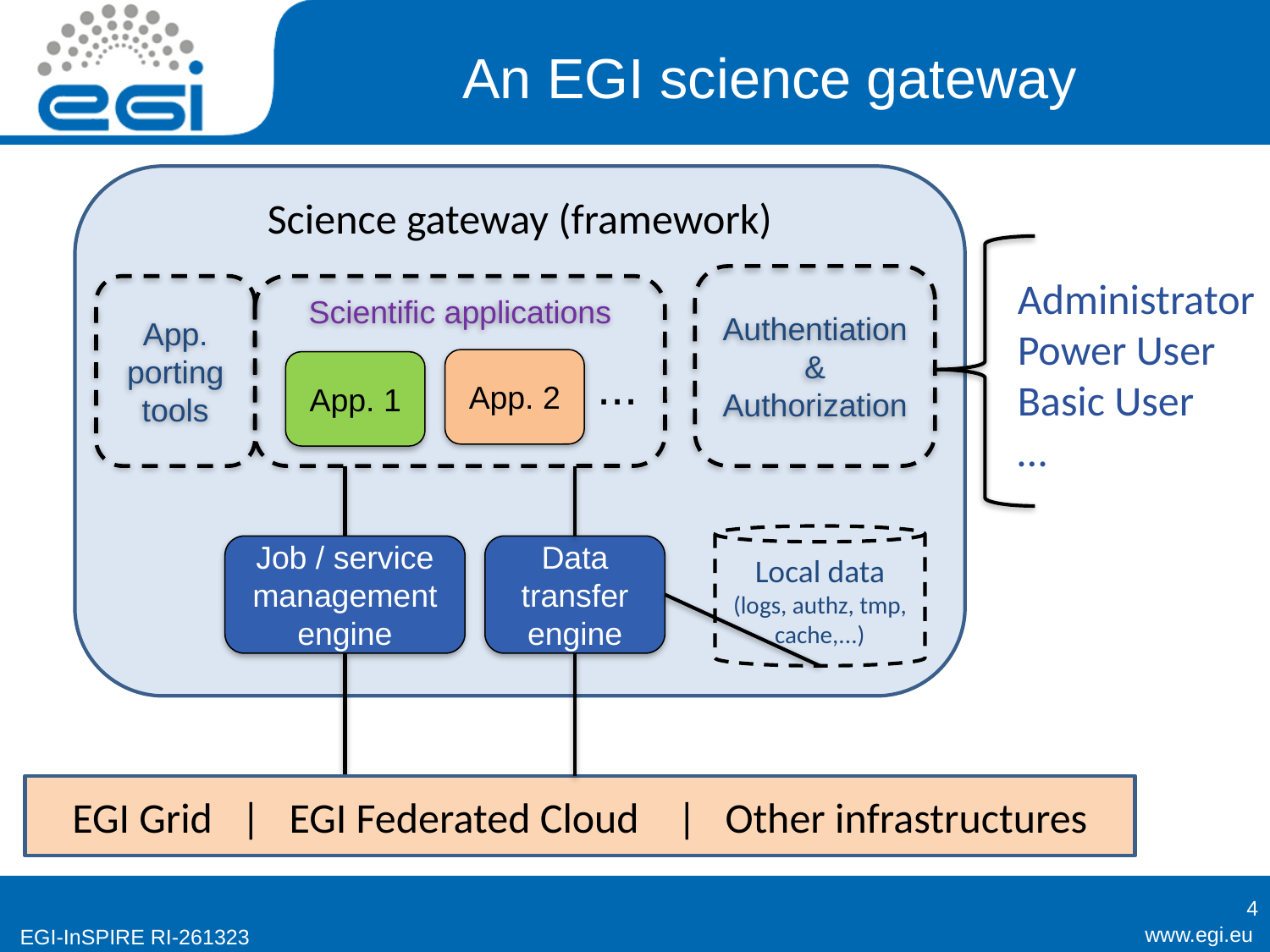

# An EGI science gateway
Science gateway (framework)

Authentiation
&
Authorization
Administrator
Power User
Basic User
…
App. porting tools
Scientific applications
App. 2
...
App. 1
Local data (logs, authz, tmp, cache,...)
Job / service management engine
Data transfer engine
EGI Grid   |   EGI Federated Cloud    |   Other infrastructures
4